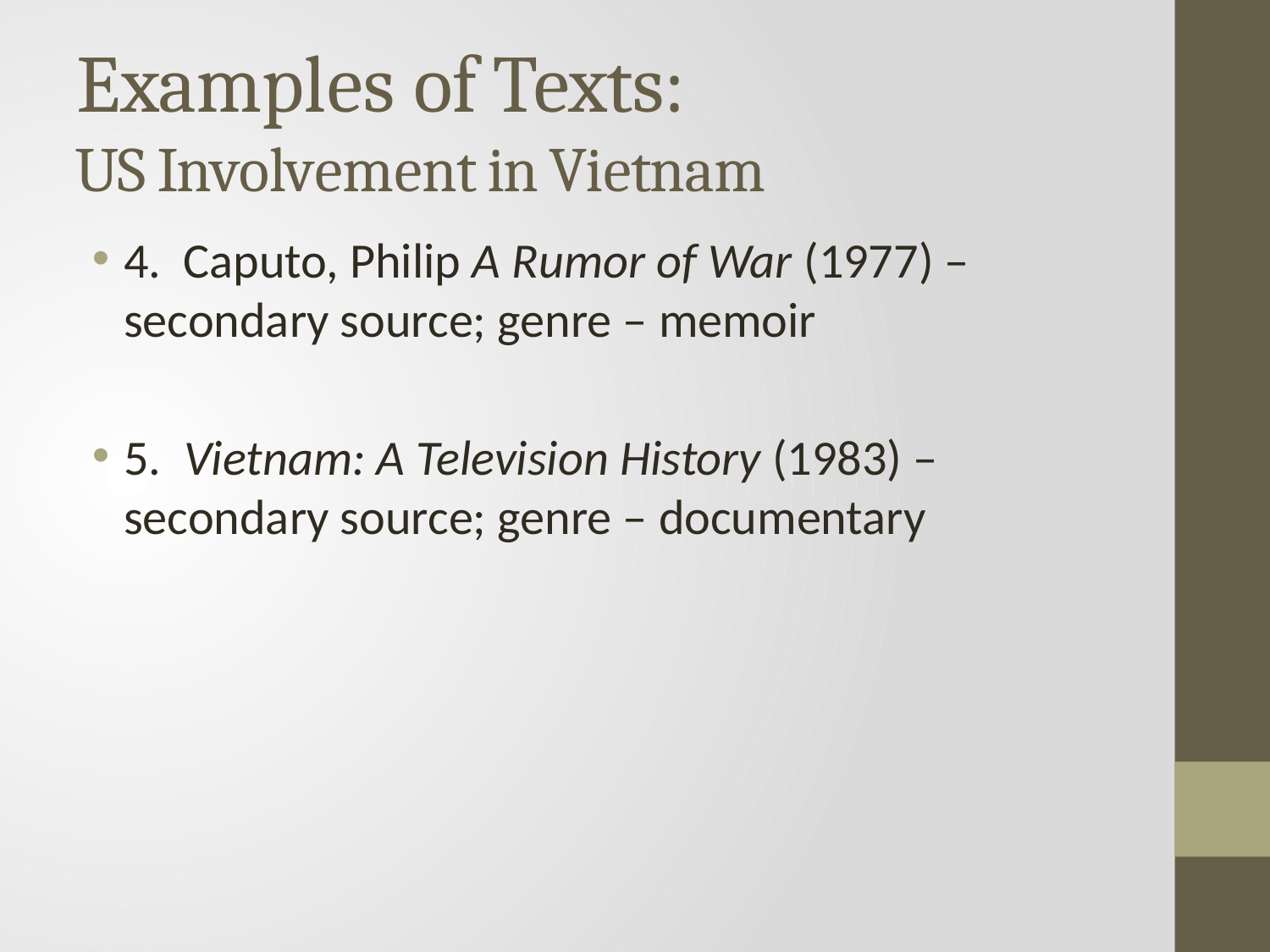

# Examples of Texts: US Involvement in Vietnam
4.  Caputo, Philip A Rumor of War (1977) – secondary source; genre – memoir

5.  Vietnam: A Television History (1983) – secondary source; genre – documentary